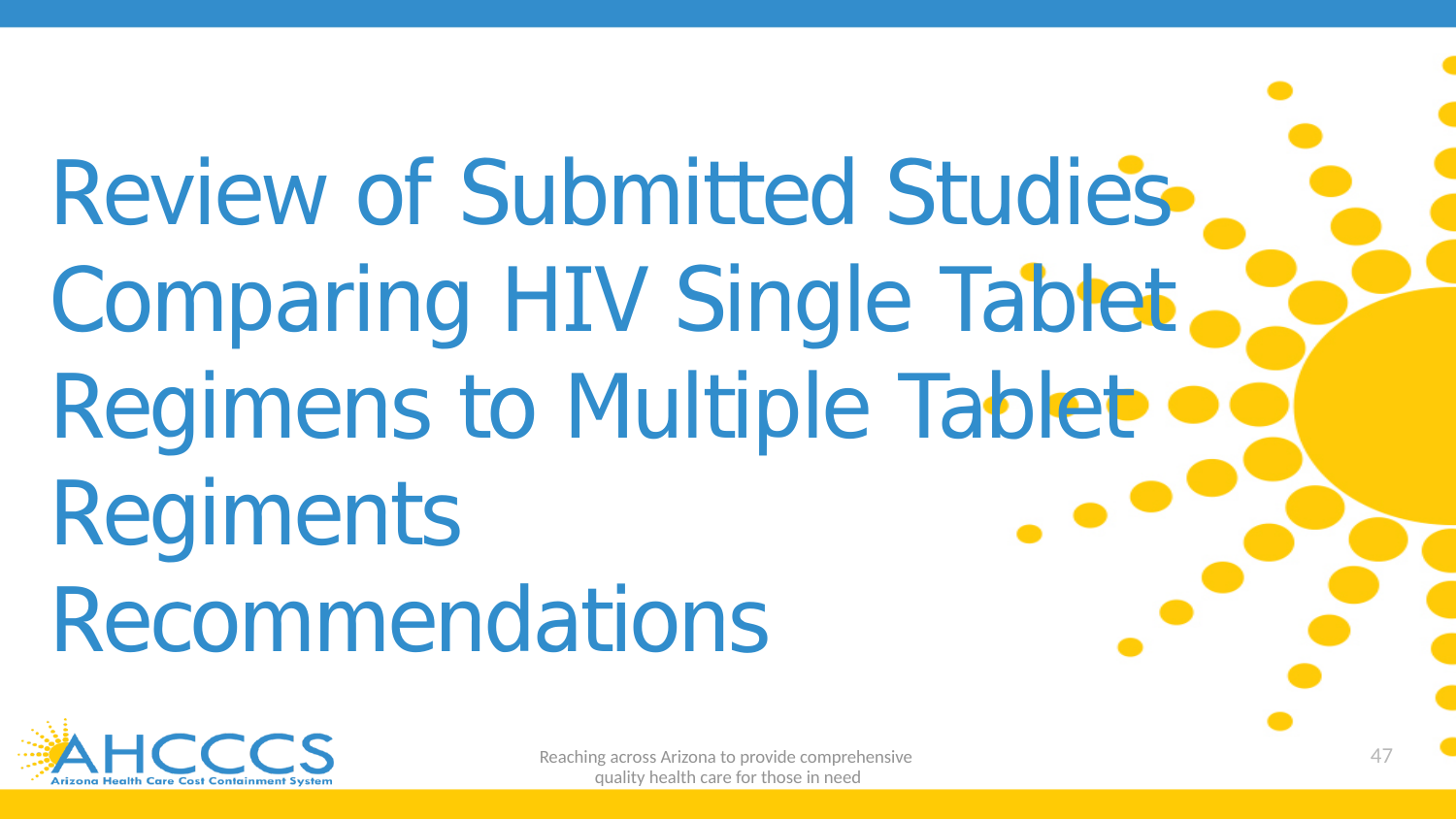

# Review of Submitted Studies Comparing HIV Single Tablet Regimens to Multiple Tablet Regiments Recommendations
Reaching across Arizona to provide comprehensive
quality health care for those in need
47